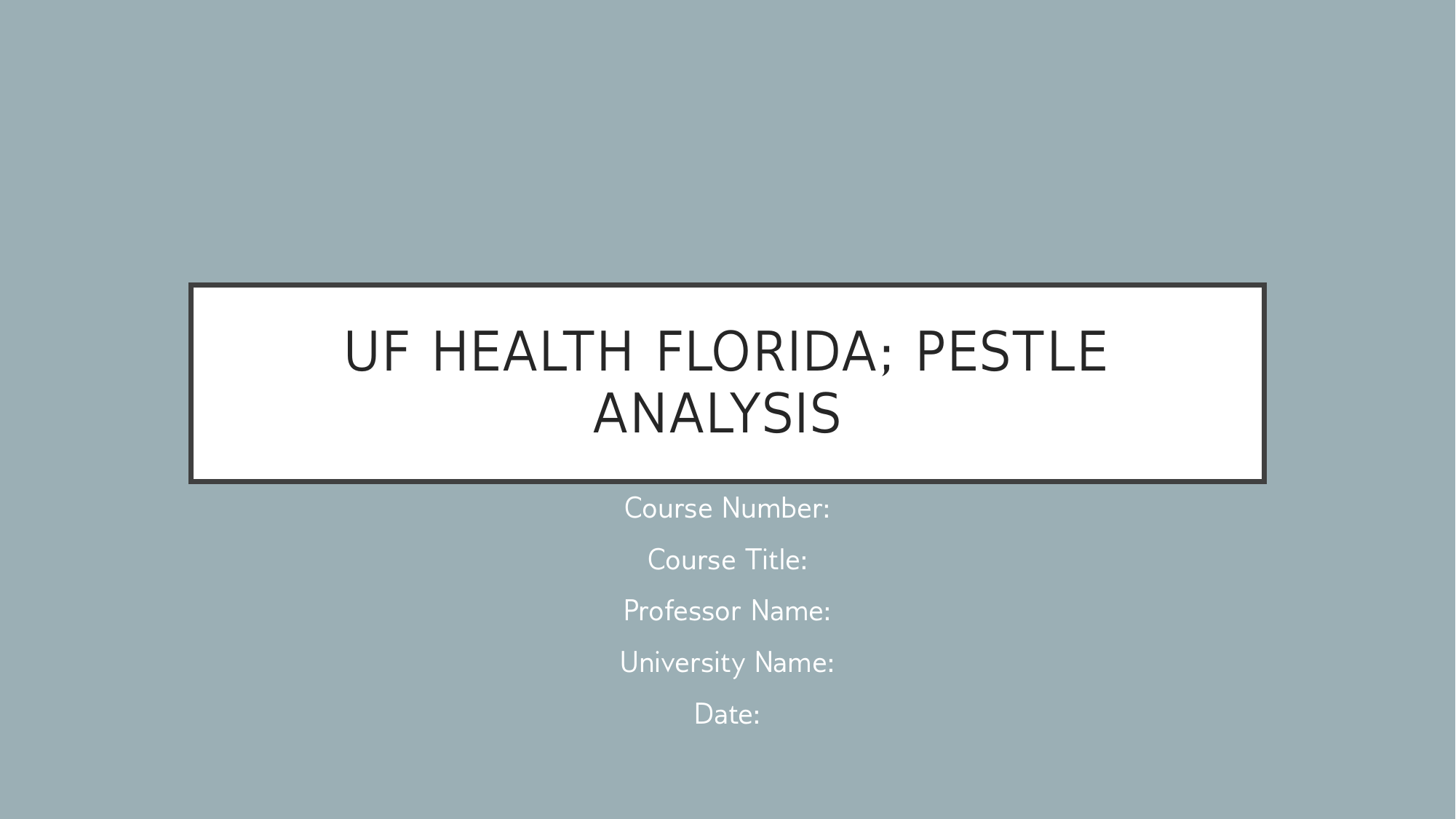

# UF Health Florida; PESTLE Analysis
Student Name:
Course Number:
Course Title:
Professor Name:
University Name:
Date: